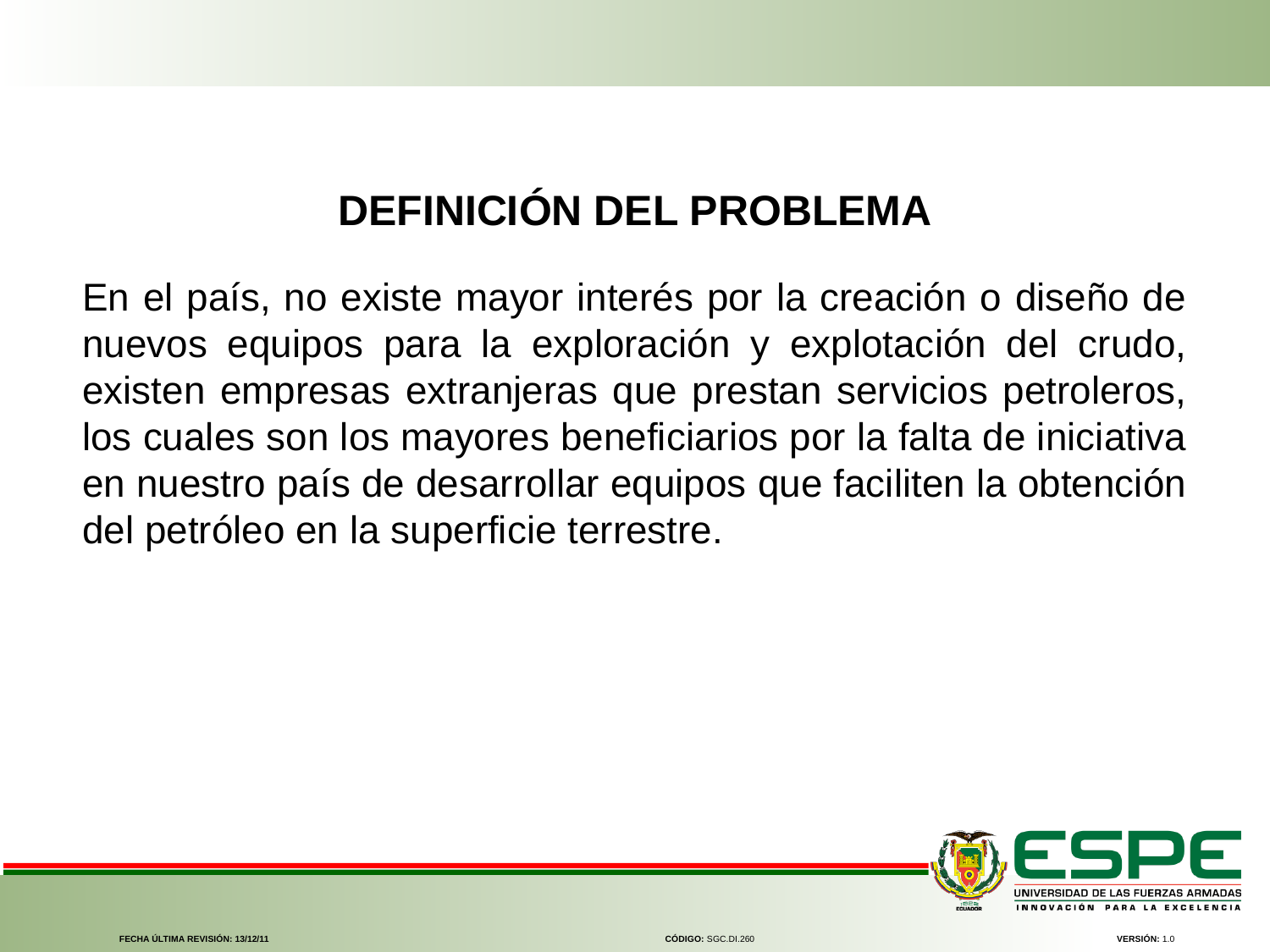

DEFINICIÓN DEL PROBLEMA

En el país, no existe mayor interés por la creación o diseño de nuevos equipos para la exploración y explotación del crudo, existen empresas extranjeras que prestan servicios petroleros, los cuales son los mayores beneficiarios por la falta de iniciativa en nuestro país de desarrollar equipos que faciliten la obtención del petróleo en la superficie terrestre.

FECHA ÚLTIMA REVISIÓN: 13/12/11
CÓDIGO: SGC.DI.260
VERSIÓN: 1.0